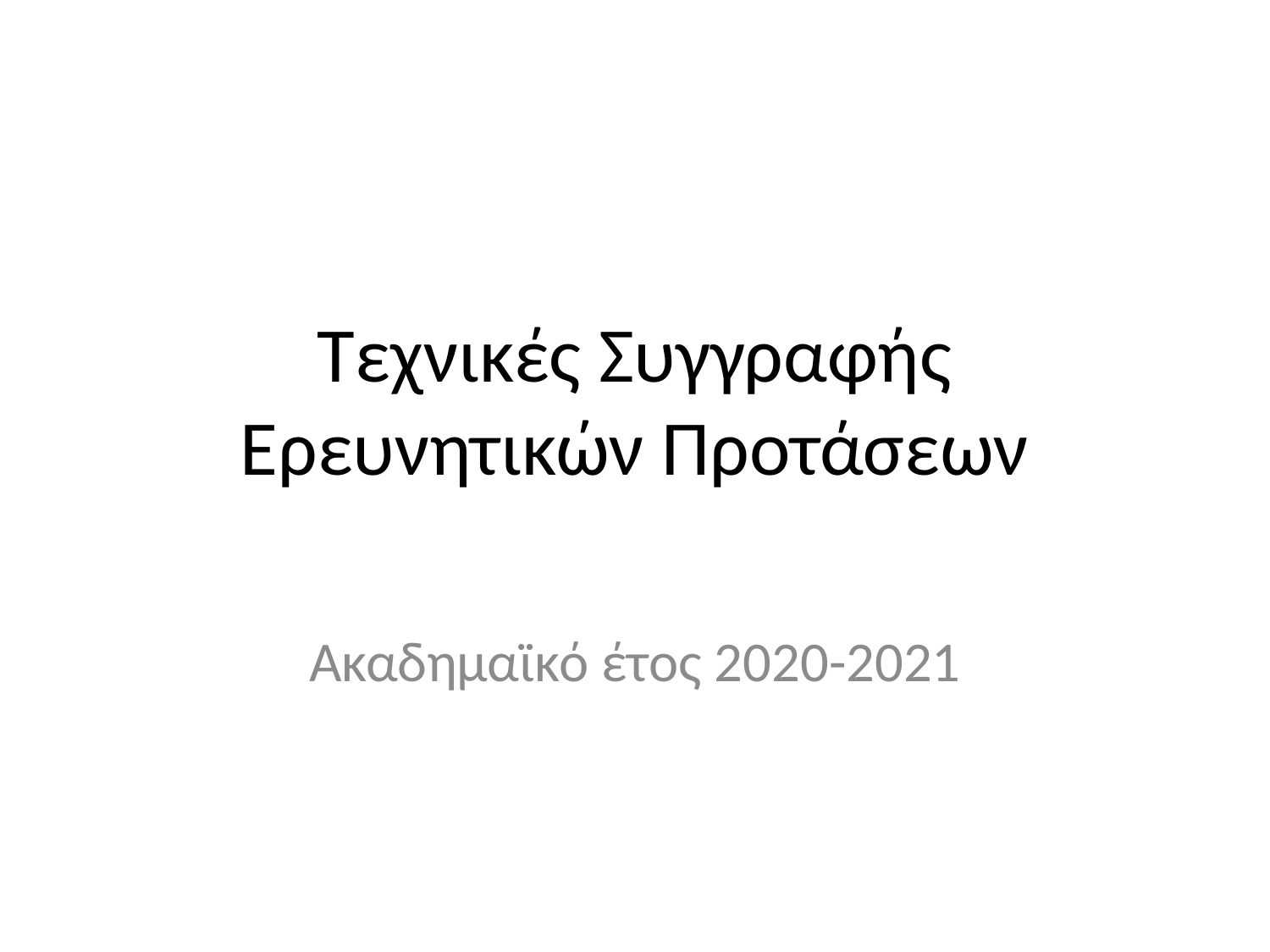

# Τεχνικές Συγγραφής Ερευνητικών Προτάσεων

Ακαδημαϊκό έτος 2020-2021